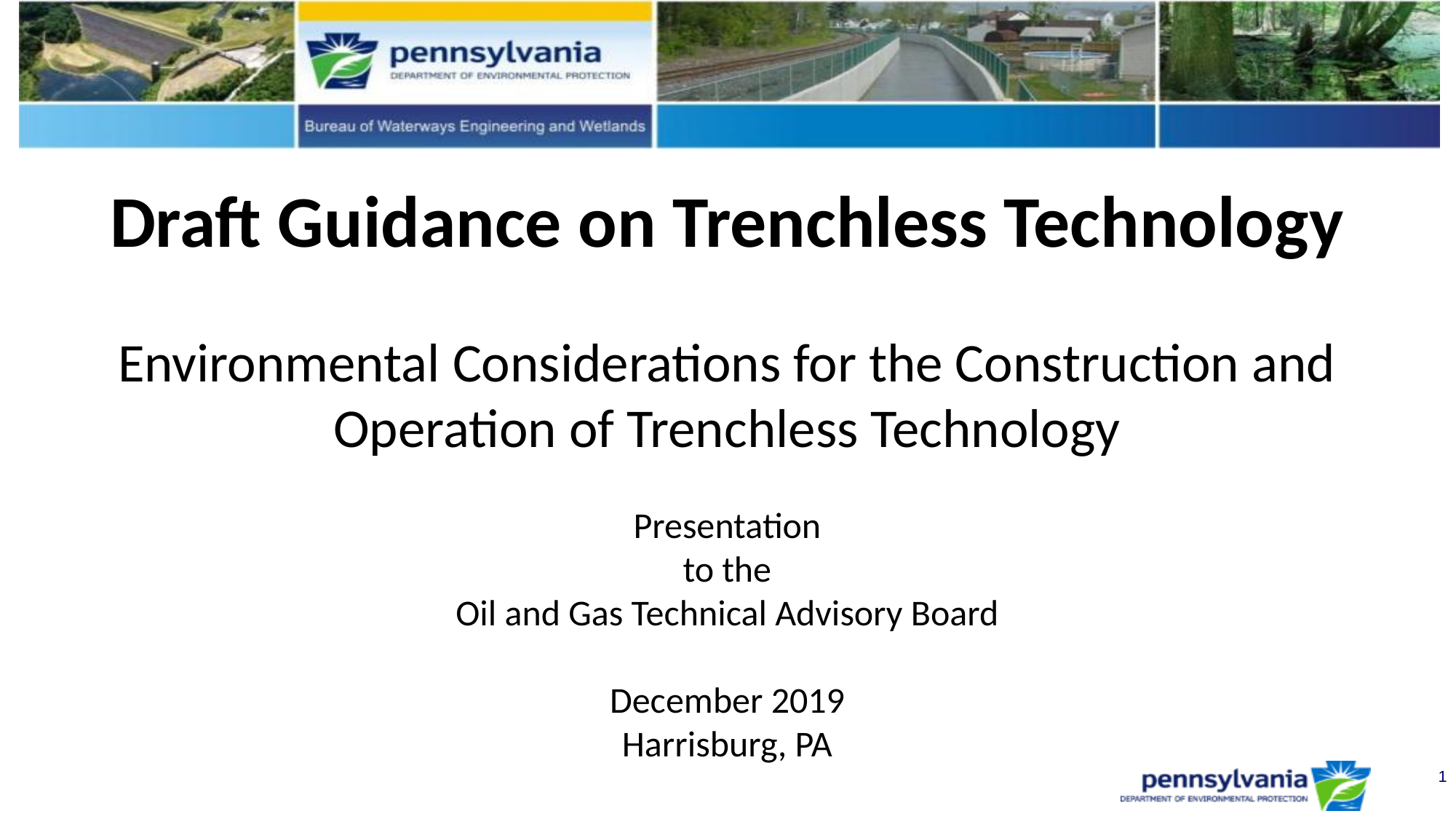

Draft Guidance on Trenchless Technology

Environmental Considerations for the Construction and Operation of Trenchless Technology

Presentation
to the
Oil and Gas Technical Advisory Board

December 2019
Harrisburg, PA